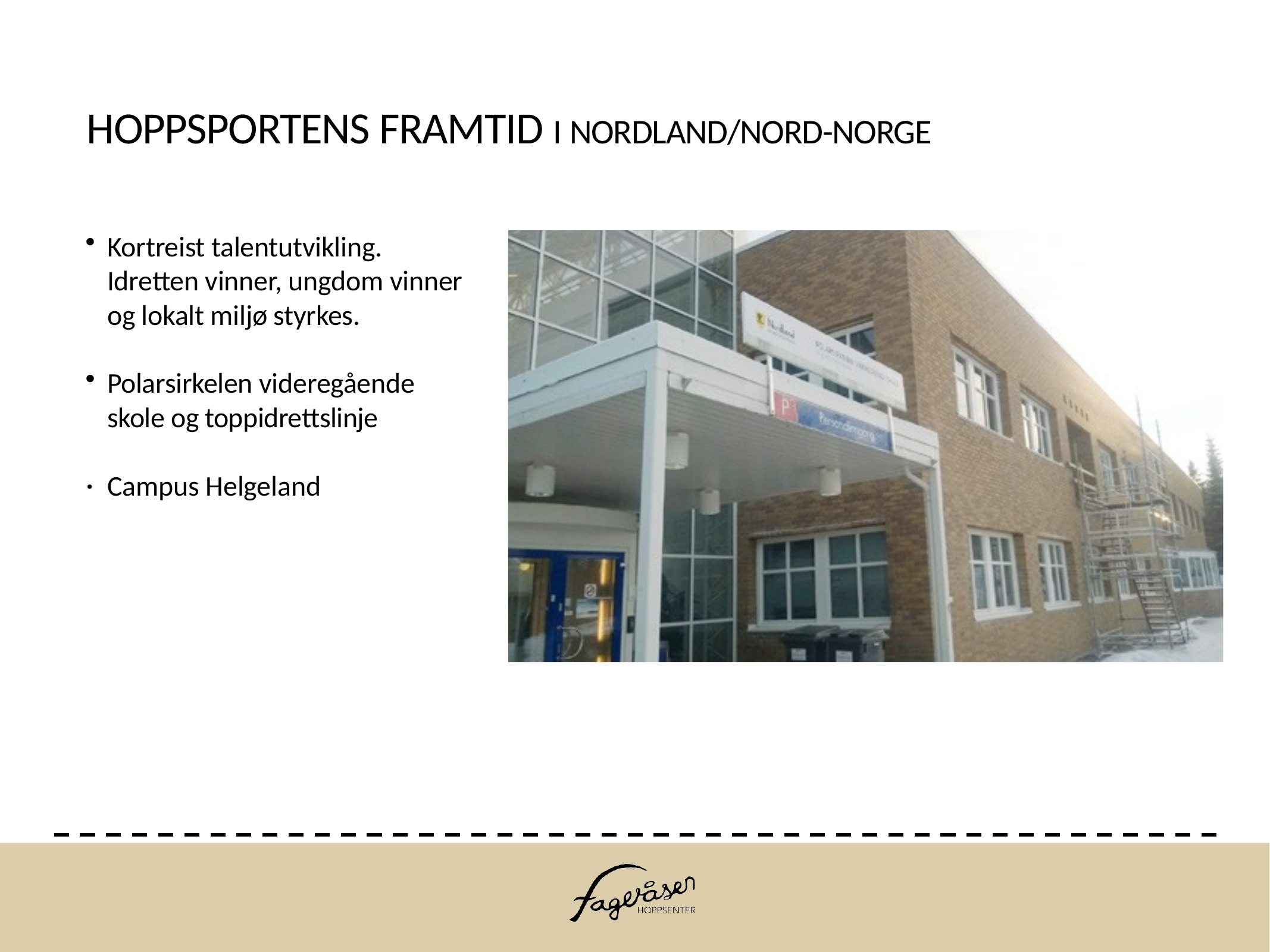

# HOPPSPORTENS FRAMTID I NORDLAND/NORD-NORGE
Kortreist talentutvikling. Idretten vinner, ungdom vinner og lokalt miljø styrkes.

Polarsirkelen videregående skole og toppidrettslinje

Campus Helgeland